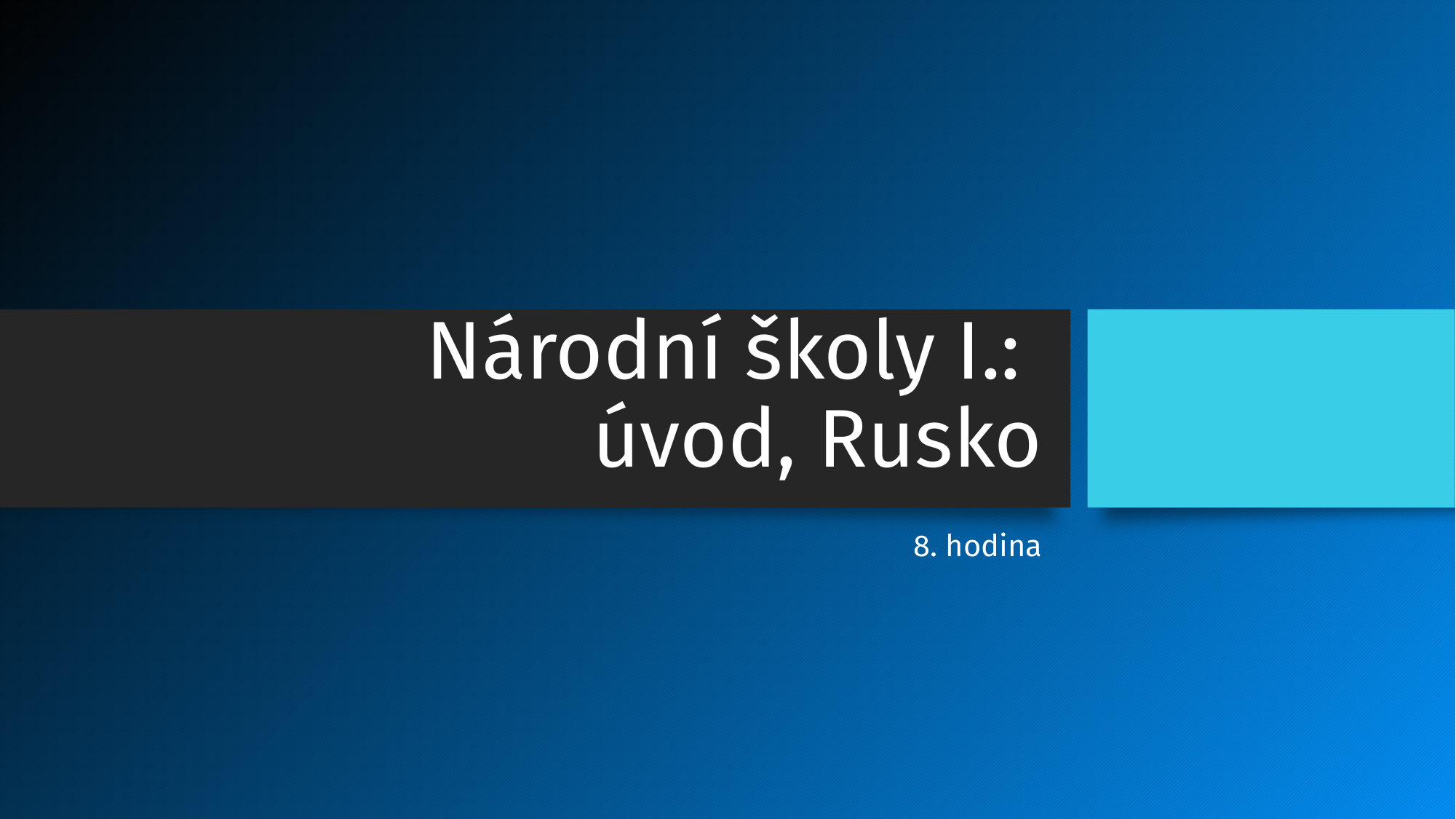

# Národní školy I.: úvod, Rusko
8. hodina